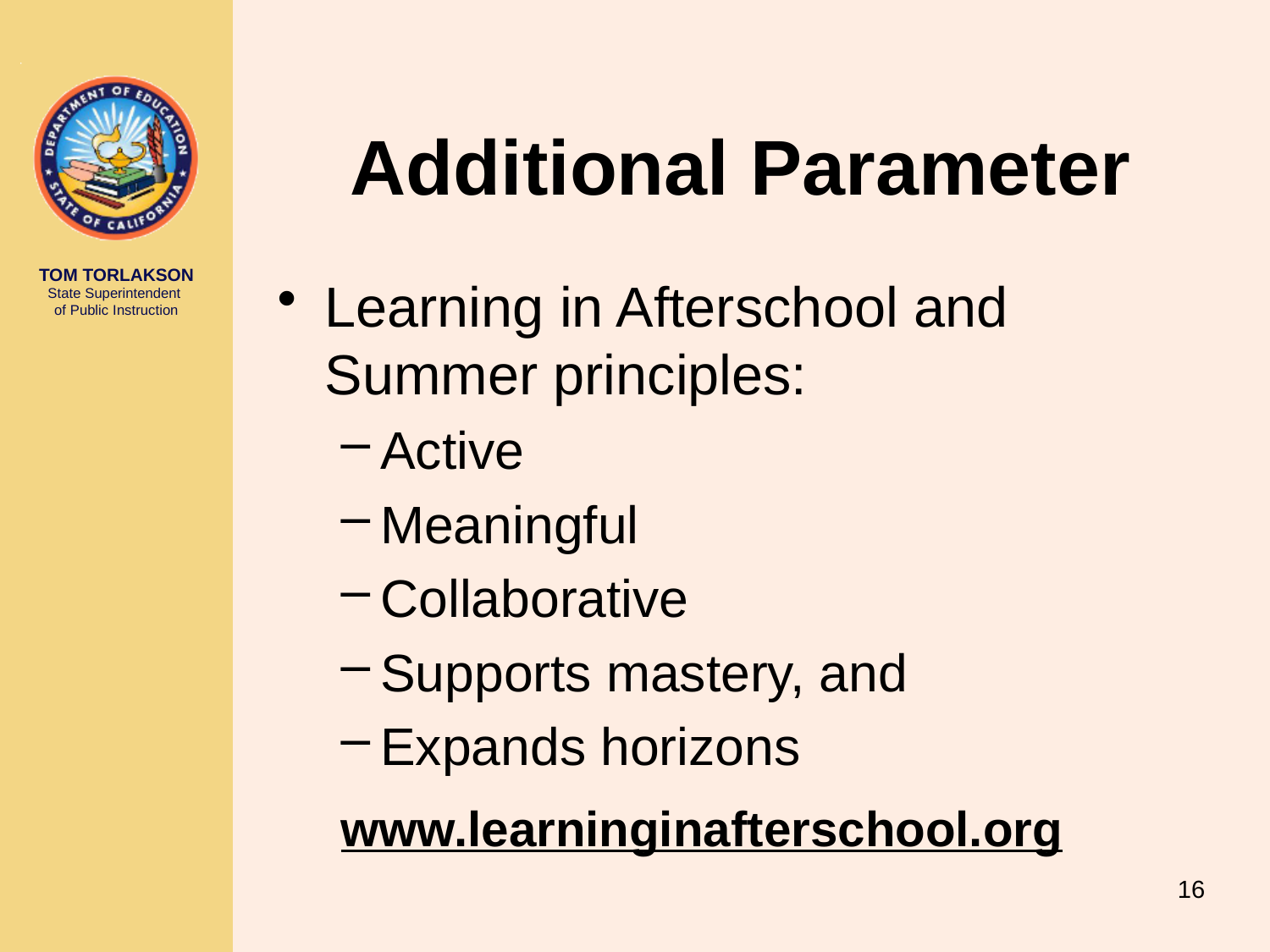

# Additional Parameter
Learning in Afterschool and Summer principles:
Active
Meaningful
Collaborative
Supports mastery, and
Expands horizons
www.learninginafterschool.org
16